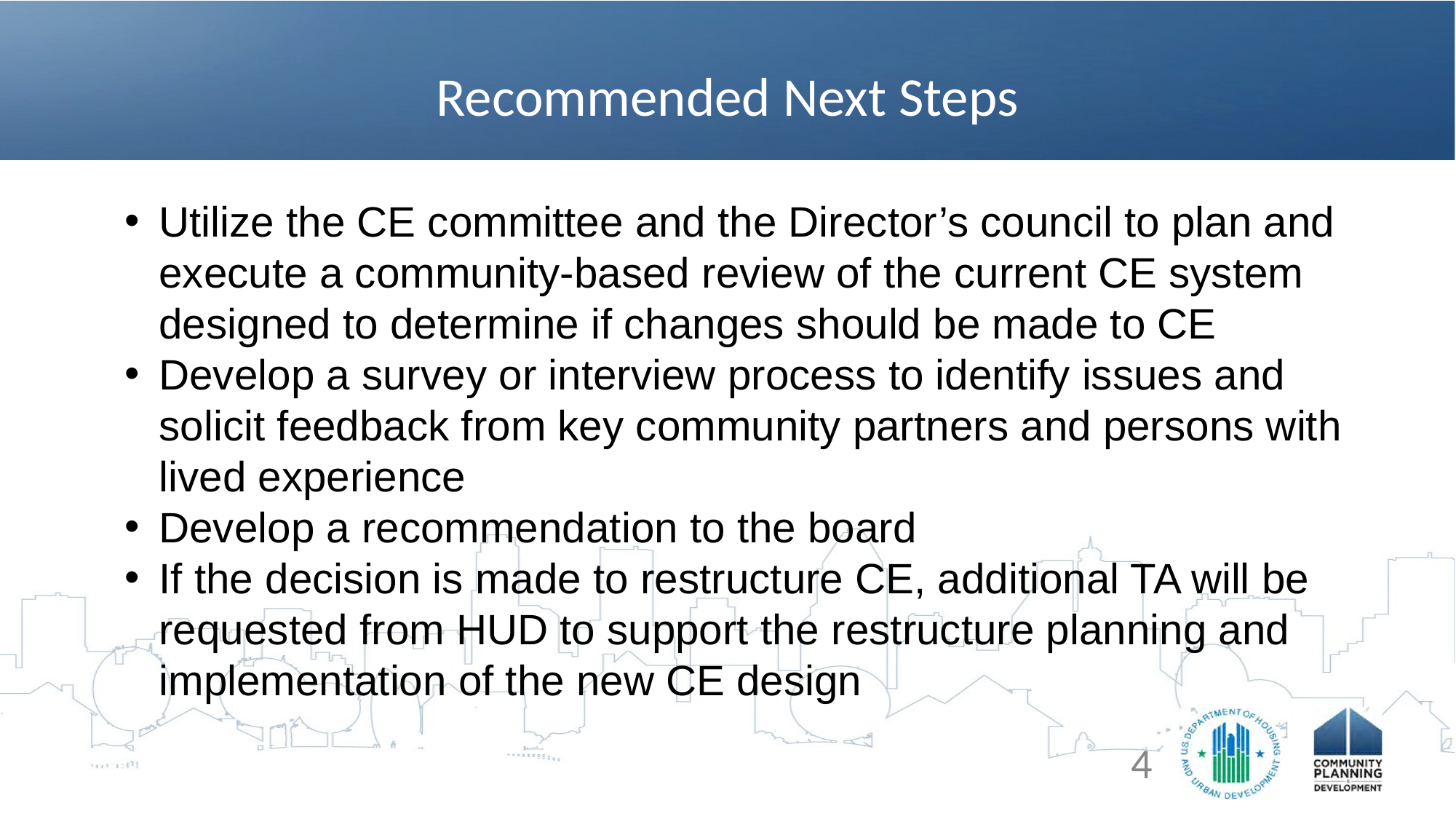

# Recommended Next Steps
Utilize the CE committee and the Director’s council to plan and execute a community-based review of the current CE system designed to determine if changes should be made to CE
Develop a survey or interview process to identify issues and solicit feedback from key community partners and persons with lived experience
Develop a recommendation to the board
If the decision is made to restructure CE, additional TA will be requested from HUD to support the restructure planning and implementation of the new CE design
4